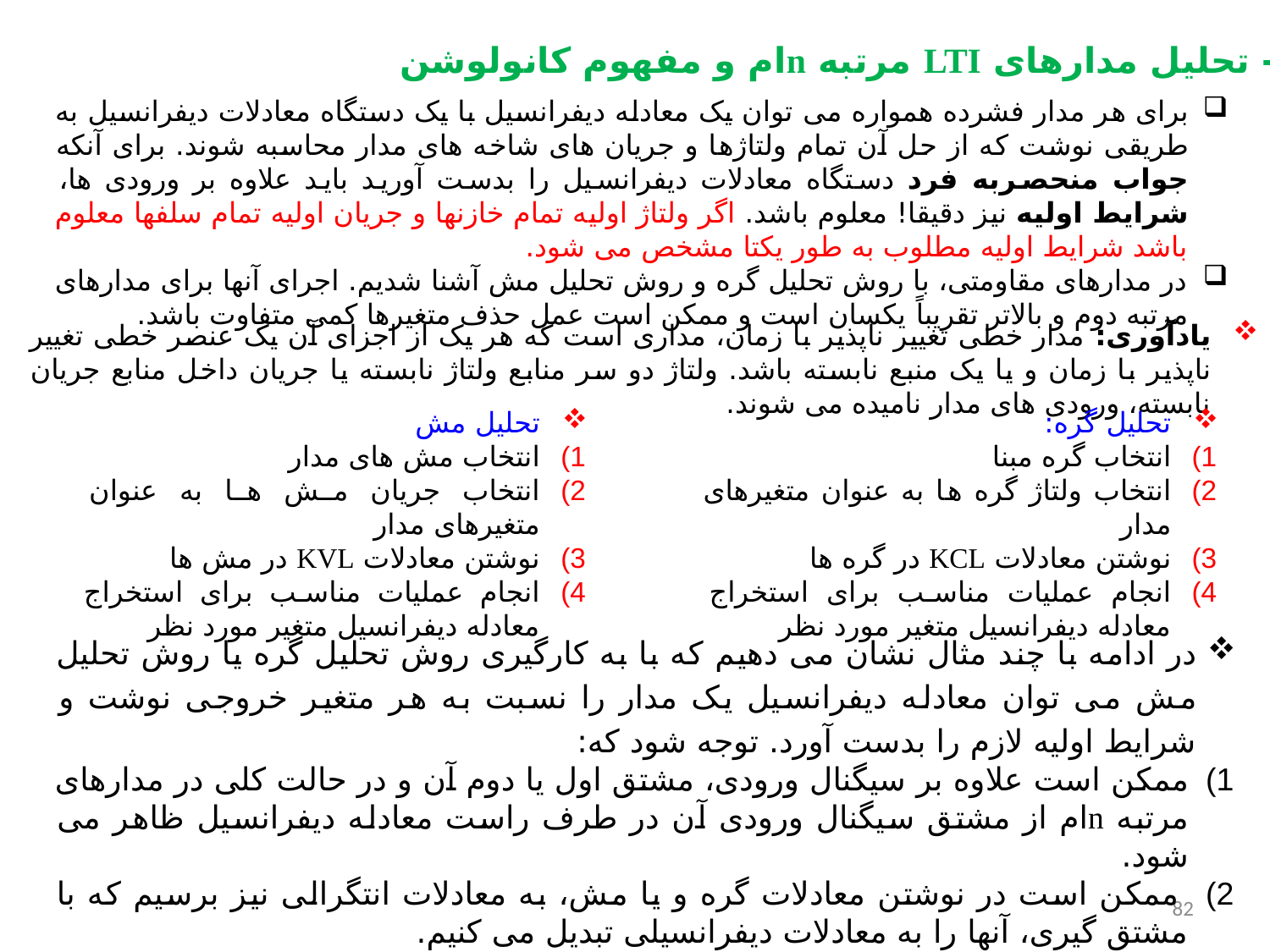

3-4- تحلیل مدارهای LTI مرتبه nام و مفهوم کانولوشن
برای هر مدار فشرده همواره می توان یک معادله دیفرانسیل با یک دستگاه معادلات دیفرانسیل به طریقی نوشت که از حل آن تمام ولتاژها و جریان های شاخه های مدار محاسبه شوند. برای آنکه جواب منحصربه فرد دستگاه معادلات دیفرانسیل را بدست آورید باید علاوه بر ورودی ها، شرایط اولیه نیز دقیقا! معلوم باشد. اگر ولتاژ اولیه تمام خازنها و جریان اولیه تمام سلفها معلوم باشد شرایط اولیه مطلوب به طور یکتا مشخص می شود.
در مدارهای مقاومتی، با روش تحلیل گره و روش تحلیل مش آشنا شدیم. اجرای آنها برای مدارهای مرتبه دوم و بالاتر تقریباً یکسان است و ممکن است عمل حذف متغیرها کمی متفاوت باشد.
یادآوری: مدار خطی تغییر ناپذیر با زمان، مداری است که هر یک از اجزای آن یک عنصر خطی تغییر ناپذیر با زمان و یا یک منبع نابسته باشد. ولتاژ دو سر منابع ولتاژ نابسته یا جریان داخل منابع جریان نابسته، ورودی های مدار نامیده می شوند.
تحلیل مش
انتخاب مش های مدار
انتخاب جریان مش ها به عنوان متغیرهای مدار
نوشتن معادلات KVL در مش ها
انجام عملیات مناسب برای استخراج معادله دیفرانسیل متغیر مورد نظر
تحلیل گره:
انتخاب گره مبنا
انتخاب ولتاژ گره ها به عنوان متغیرهای مدار
نوشتن معادلات KCL در گره ها
انجام عملیات مناسب برای استخراج معادله دیفرانسیل متغیر مورد نظر
در ادامه با چند مثال نشان می دهیم که با به کارگیری روش تحلیل گره یا روش تحلیل مش می توان معادله دیفرانسیل یک مدار را نسبت به هر متغیر خروجی نوشت و شرایط اولیه لازم را بدست آورد. توجه شود که:
ممکن است علاوه بر سیگنال ورودی، مشتق اول یا دوم آن و در حالت کلی در مدارهای مرتبه nام از مشتق سیگنال ورودی آن در طرف راست معادله دیفرانسیل ظاهر می شود.
 ممکن است در نوشتن معادلات گره و یا مش، به معادلات انتگرالی نیز برسیم که با مشتق گیری، آنها را به معادلات دیفرانسیلی تبدیل می کنیم.
82